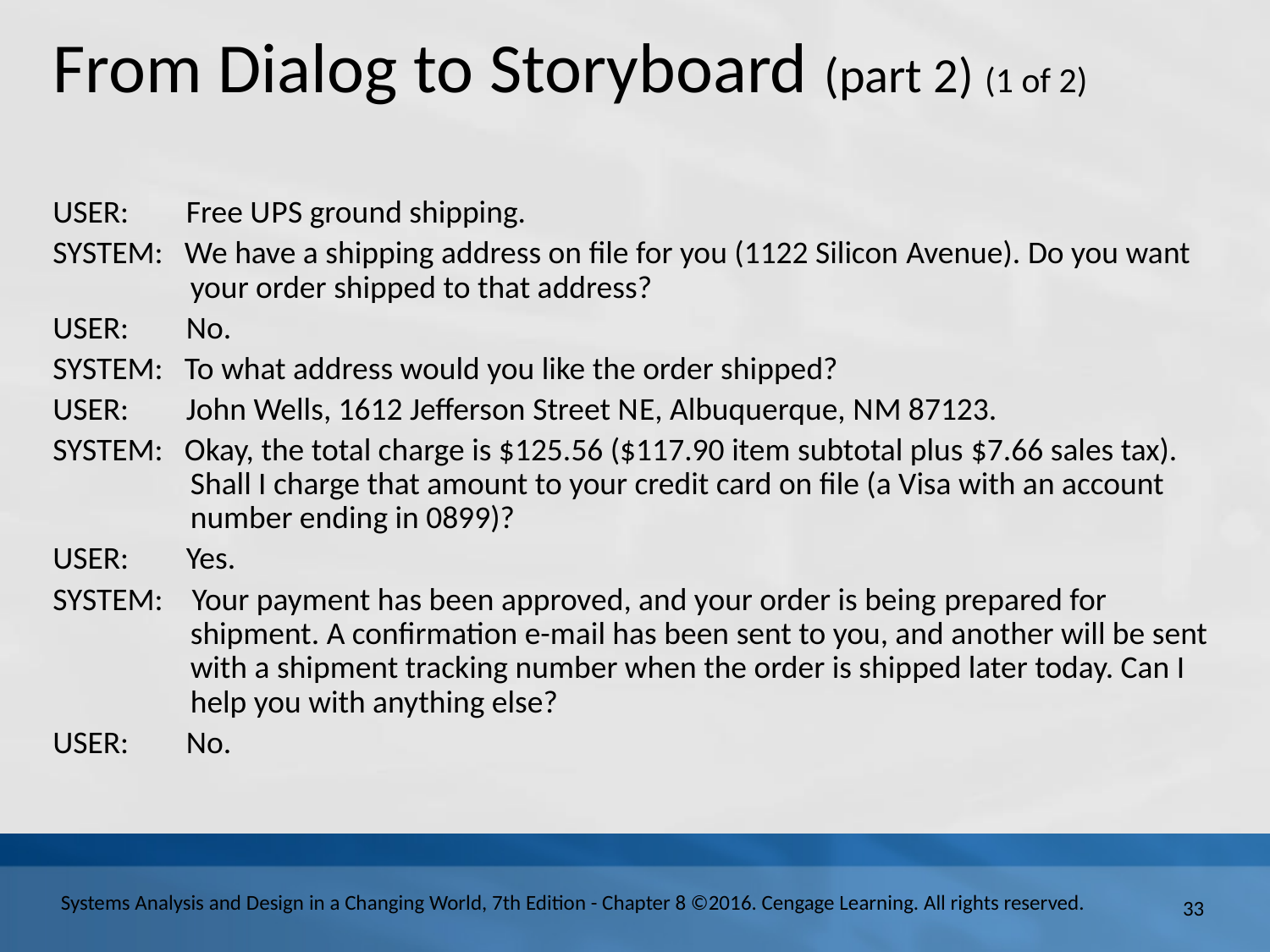

# From Dialog to Storyboard (part 2) (1 of 2)
USER:        Free U P S ground shipping.
SYSTEM:   We have a shipping address on file for you (1122 Silicon Avenue). Do you want your order shipped to that address?
USER:        No.
SYSTEM:   To what address would you like the order shipped?
USER:        John Wells, 1612 Jefferson Street N E, Albuquerque, N M 87123.
SYSTEM:   Okay, the total charge is $125.56 ($117.90 item subtotal plus $7.66 sales tax). Shall I charge that amount to your credit card on file (a Visa with an account number ending in 0899)?
USER:        Yes.
SYSTEM:    Your payment has been approved, and your order is being prepared for shipment. A confirmation e-mail has been sent to you, and another will be sent with a shipment tracking number when the order is shipped later today. Can I help you with anything else?
USER:        No.
33